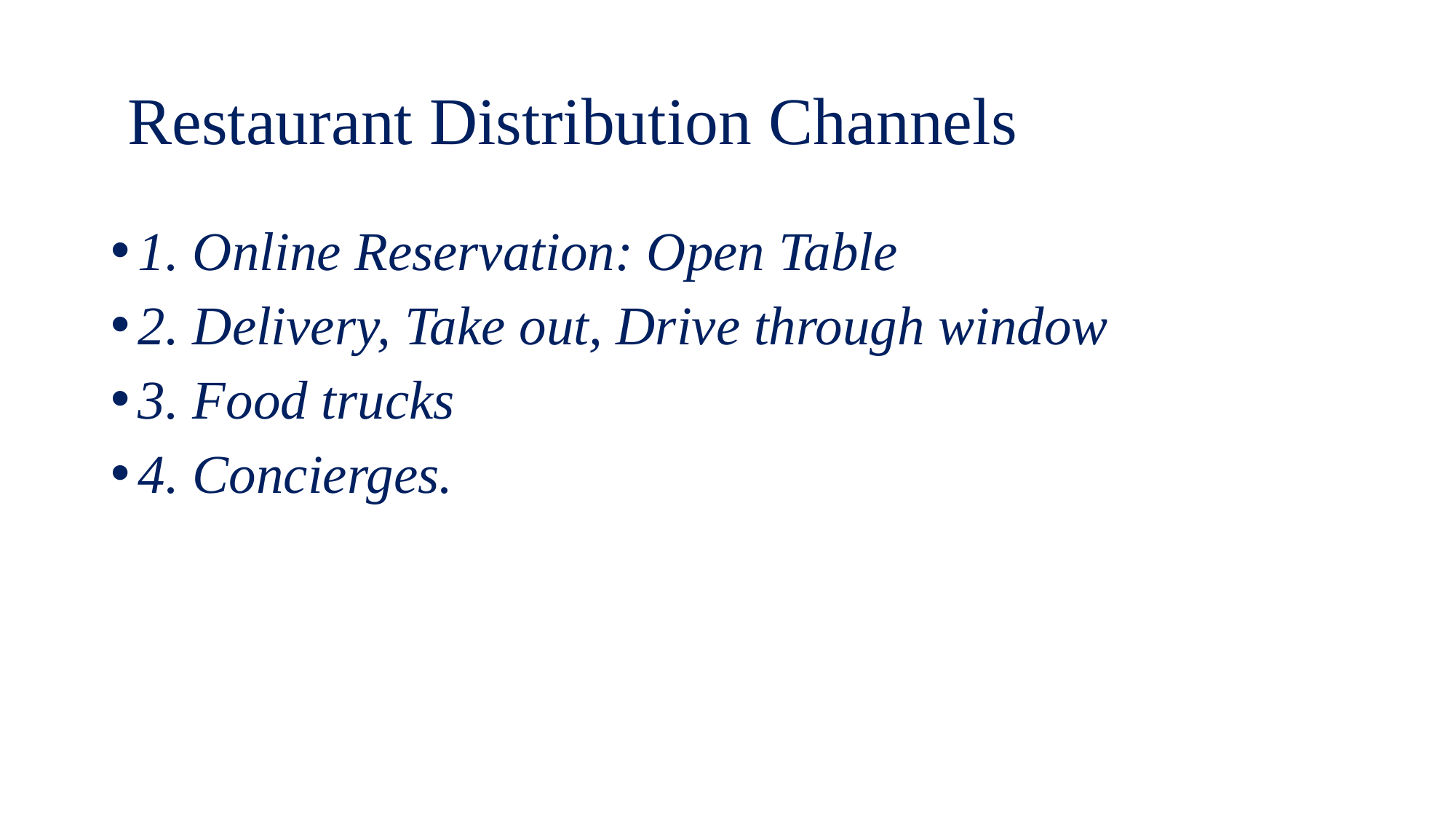

# Restaurant Distribution Channels
1. Online Reservation: Open Table
2. Delivery, Take out, Drive through window
3. Food trucks
4. Concierges.